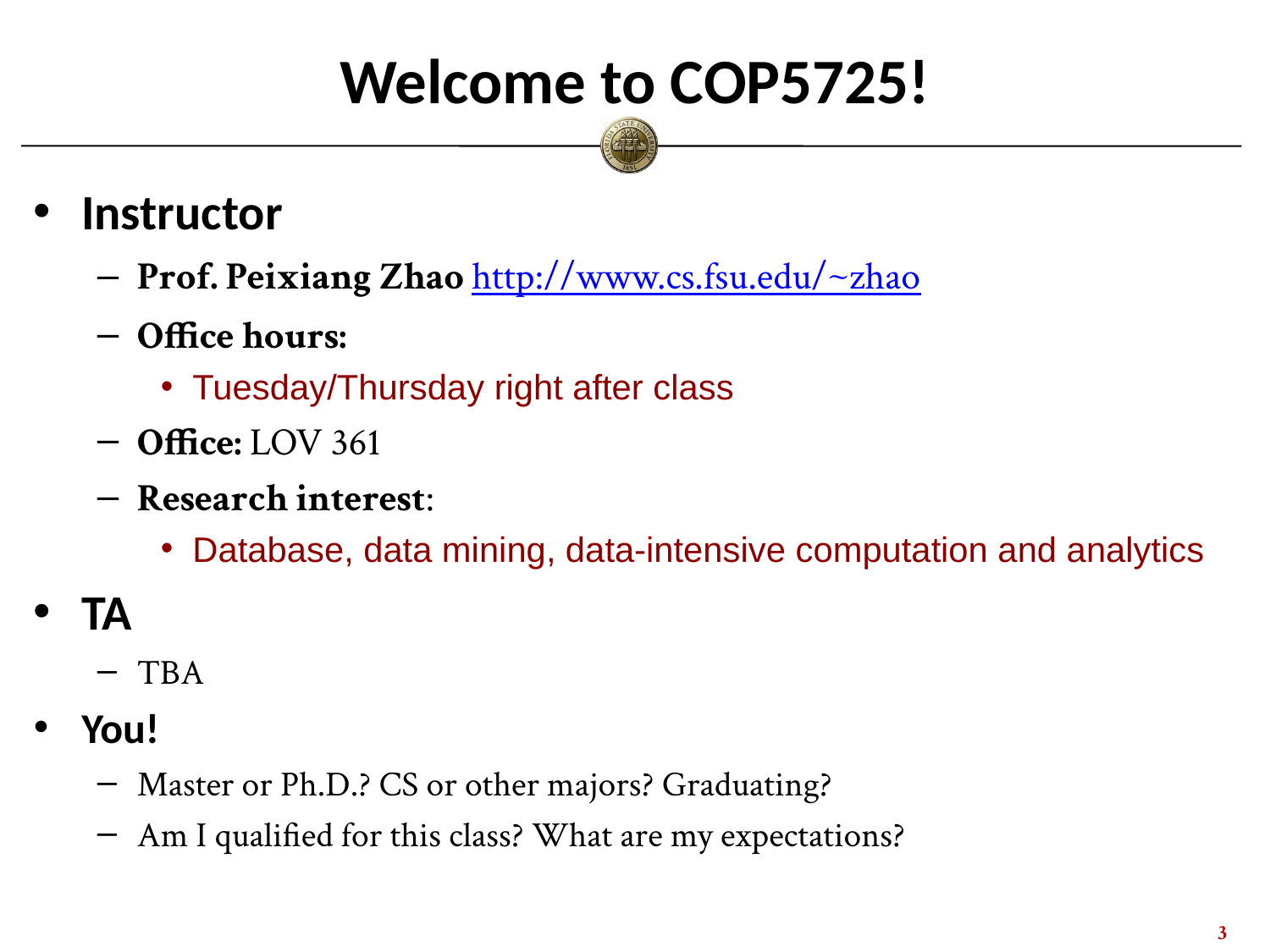

# Welcome to COP5725!
Instructor
Prof. Peixiang Zhao http://www.cs.fsu.edu/~zhao
Office hours:
Tuesday/Thursday right after class
Office: LOV 361
Research interest:
Database, data mining, data-intensive computation and analytics
TA
TBA
You!
Master or Ph.D.? CS or other majors? Graduating?
Am I qualified for this class? What are my expectations?

3